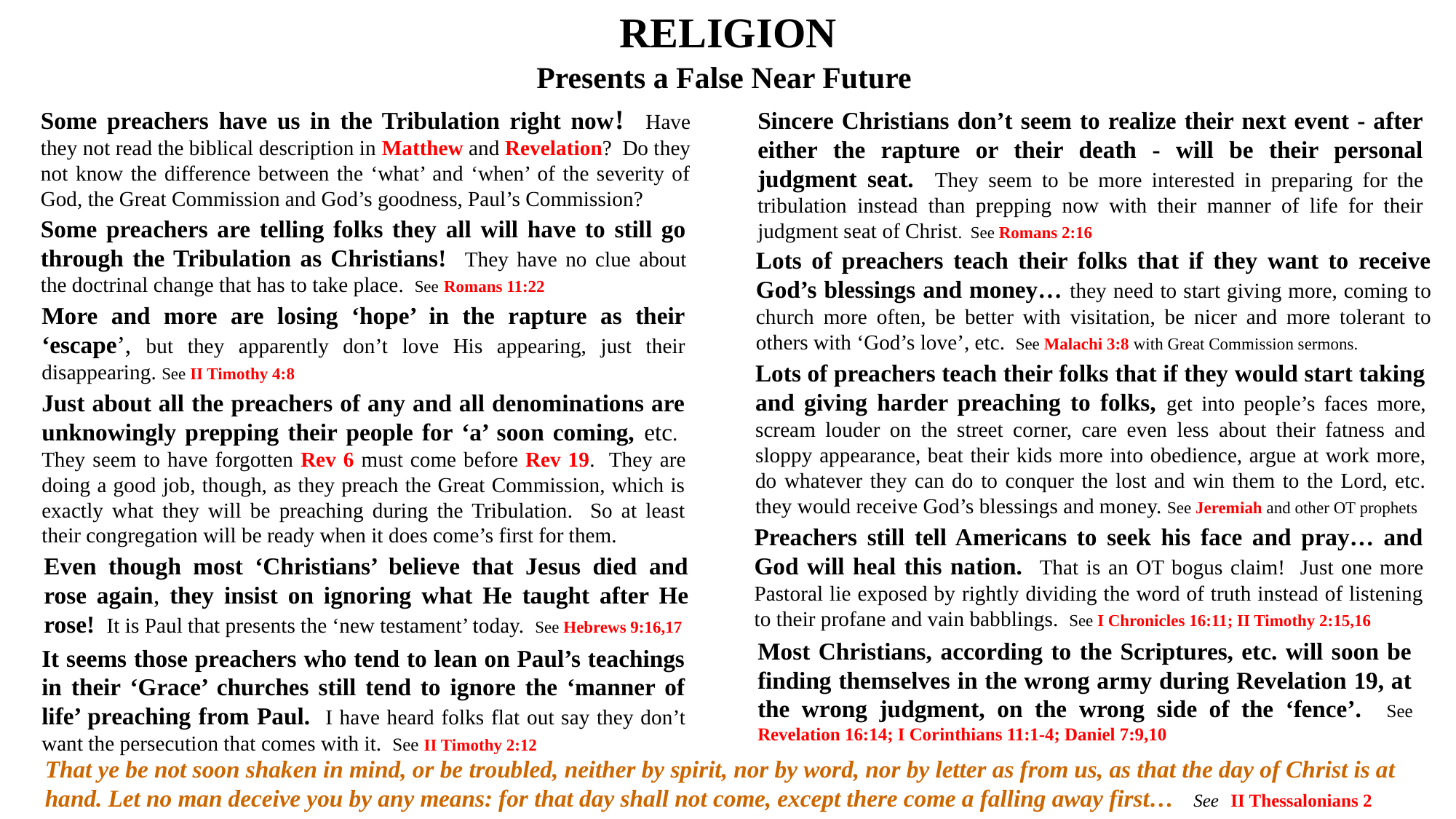

RELIGION
Presents a False Near Future
Some preachers have us in the Tribulation right now!  Have they not read the biblical description in Matthew and Revelation?  Do they not know the difference between the ‘what’ and ‘when’ of the severity of God, the Great Commission and God’s goodness, Paul’s Commission?
Sincere Christians don’t seem to realize their next event - after either the rapture or their death - will be their personal judgment seat.  They seem to be more interested in preparing for the tribulation instead than prepping now with their manner of life for their judgment seat of Christ.  See Romans 2:16
Some preachers are telling folks they all will have to still go through the Tribulation as Christians!  They have no clue about the doctrinal change that has to take place.  See Romans 11:22
Lots of preachers teach their folks that if they want to receive God’s blessings and money… they need to start giving more, coming to church more often, be better with visitation, be nicer and more tolerant to others with ‘God’s love’, etc.  See Malachi 3:8 with Great Commission sermons.
More and more are losing ‘hope’ in the rapture as their ‘escape’, but they apparently don’t love His appearing, just their disappearing. See II Timothy 4:8
Lots of preachers teach their folks that if they would start taking and giving harder preaching to folks, get into people’s faces more, scream louder on the street corner, care even less about their fatness and sloppy appearance, beat their kids more into obedience, argue at work more, do whatever they can do to conquer the lost and win them to the Lord, etc. they would receive God’s blessings and money. See Jeremiah and other OT prophets
Just about all the preachers of any and all denominations are unknowingly prepping their people for ‘a’ soon coming, etc.  They seem to have forgotten Rev 6 must come before Rev 19.  They are doing a good job, though, as they preach the Great Commission, which is exactly what they will be preaching during the Tribulation.  So at least their congregation will be ready when it does come’s first for them.
Preachers still tell Americans to seek his face and pray… and God will heal this nation.  That is an OT bogus claim!  Just one more Pastoral lie exposed by rightly dividing the word of truth instead of listening to their profane and vain babblings.  See I Chronicles 16:11; II Timothy 2:15,16
Even though most ‘Christians’ believe that Jesus died and rose again, they insist on ignoring what He taught after He rose!  It is Paul that presents the ‘new testament’ today.  See Hebrews 9:16,17
Most Christians, according to the Scriptures, etc. will soon be finding themselves in the wrong army during Revelation 19, at the wrong judgment, on the wrong side of the ‘fence’.  See Revelation 16:14; I Corinthians 11:1-4; Daniel 7:9,10
It seems those preachers who tend to lean on Paul’s teachings in their ‘Grace’ churches still tend to ignore the ‘manner of life’ preaching from Paul.  I have heard folks flat out say they don’t want the persecution that comes with it.  See II Timothy 2:12
That ye be not soon shaken in mind, or be troubled, neither by spirit, nor by word, nor by letter as from us, as that the day of Christ is at hand. Let no man deceive you by any means: for that day shall not come, except there come a falling away first…   See  II Thessalonians 2